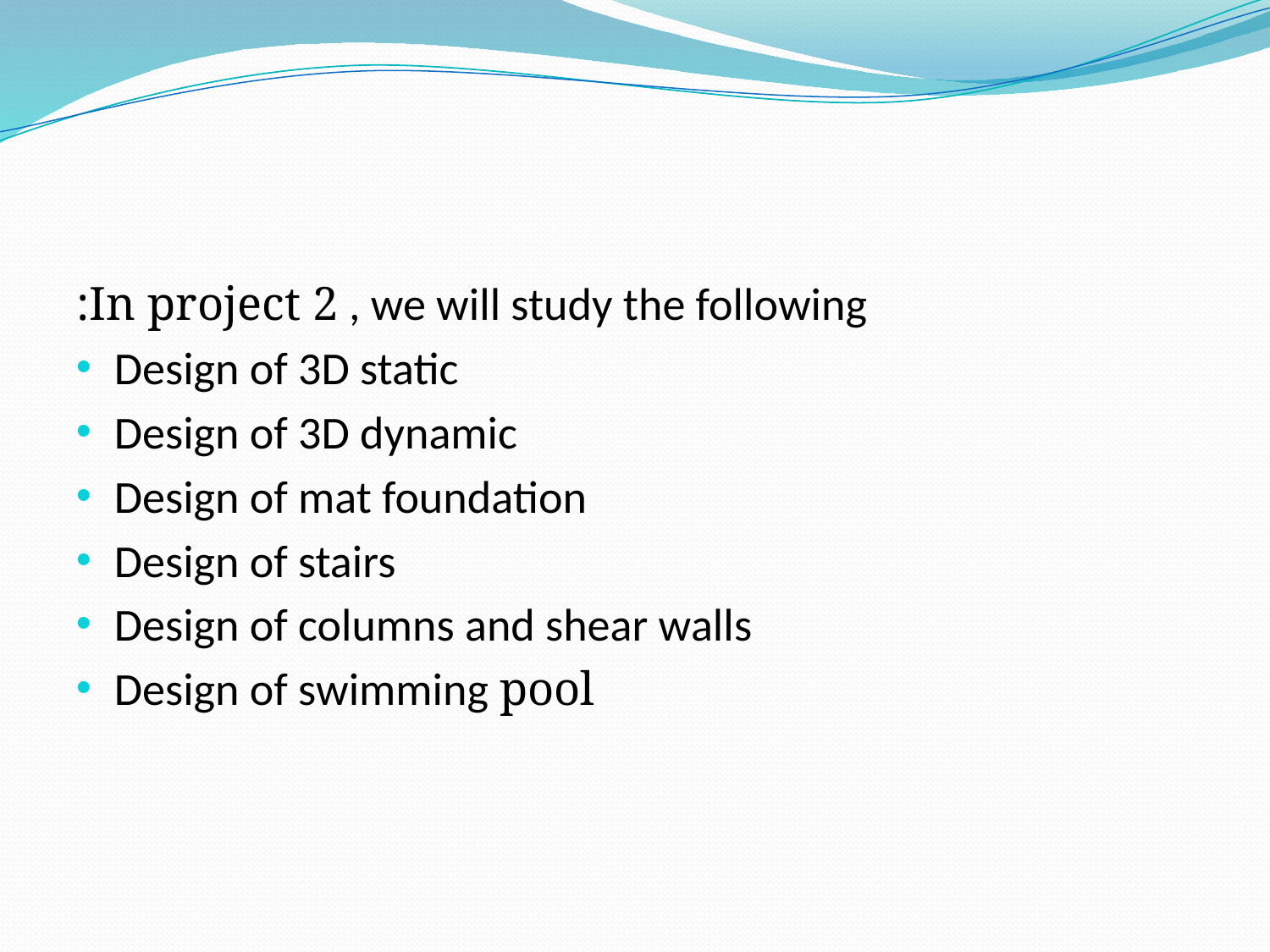

#
In project 2 , we will study the following:
Design of 3D static
Design of 3D dynamic
Design of mat foundation
Design of stairs
Design of columns and shear walls
Design of swimming pool